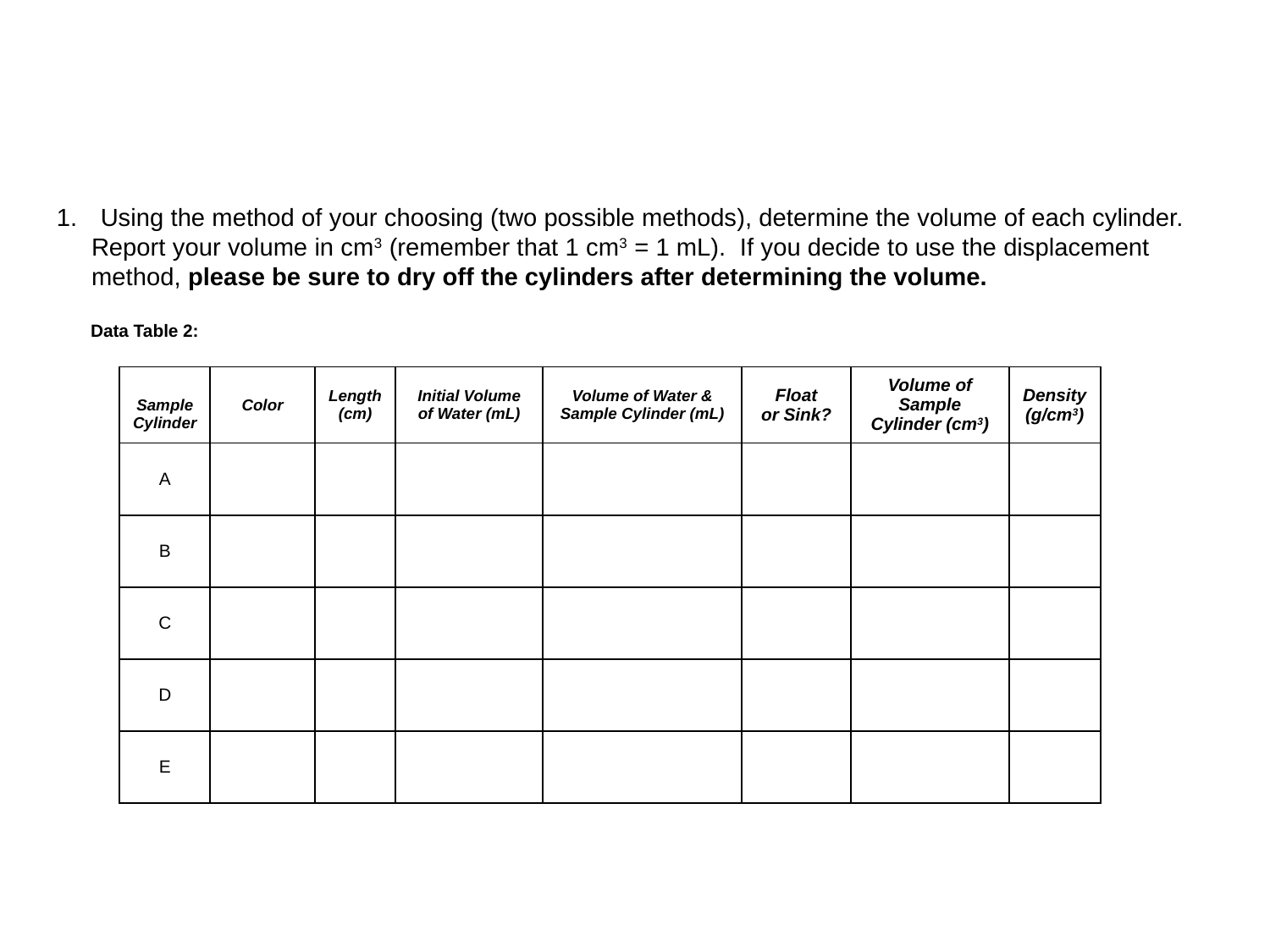

#

  Using the method of your choosing (two possible methods), determine the volume of each cylinder.
     Report your volume in cm3 (remember that 1 cm3 = 1 mL).  If you decide to use the displacement
     method, please be sure to dry off the cylinders after determining the volume.

       Data Table 2:
| Sample Cylinder | Color | Length (cm) | Initial Volume of Water (mL) | Volume of Water & Sample Cylinder (mL) | Float or Sink? | Volume of Sample Cylinder (cm3) | Density (g/cm3) |
| --- | --- | --- | --- | --- | --- | --- | --- |
| A |  |  |  |  |  |  |  |
| B |  |  |  |  |  |  |  |
| C |  |  |  |  |  |  |  |
| D |  |  |  |  |  |  |  |
| E |  |  |  |  |  |  |  |